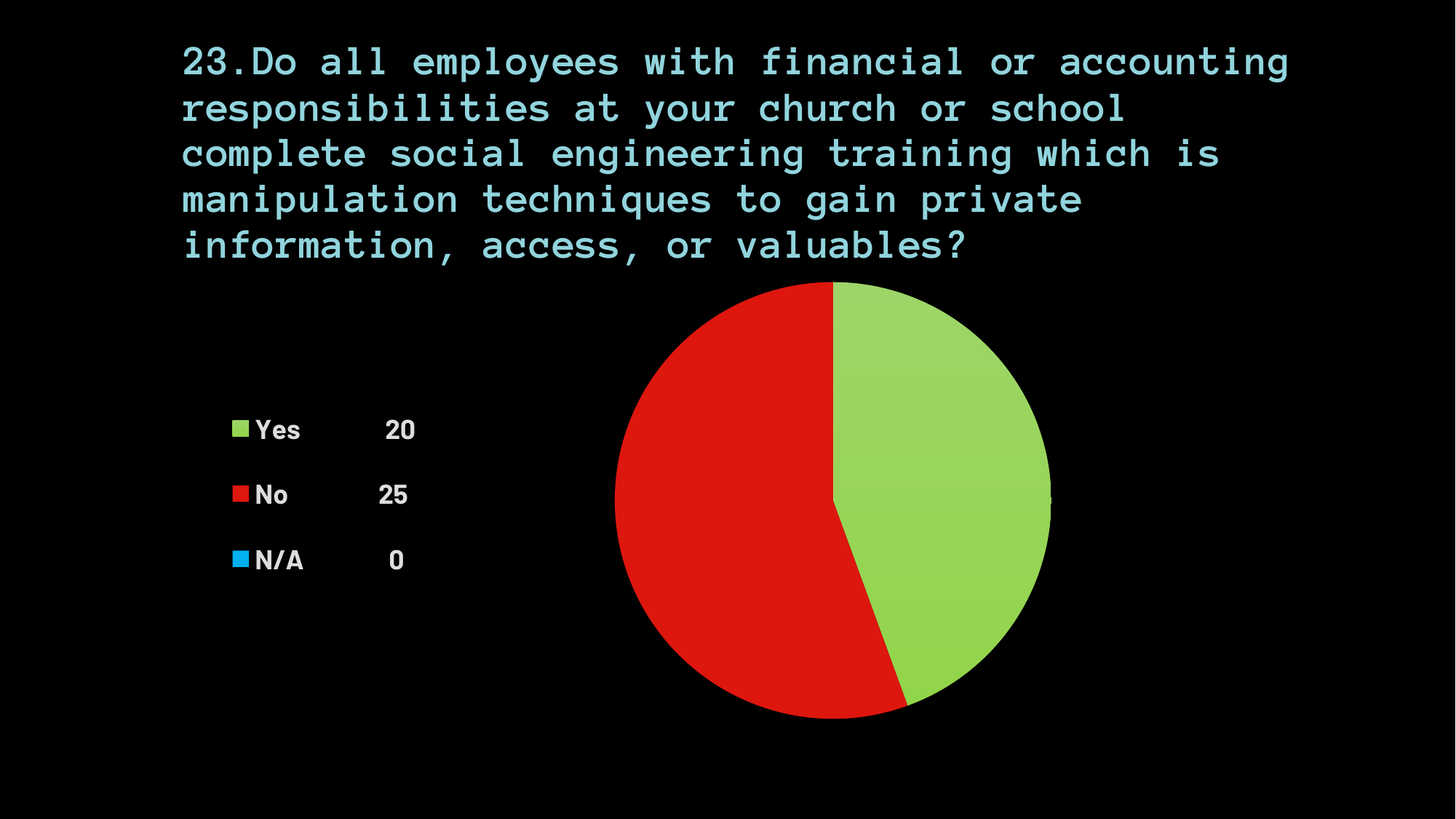

# 23.Do all employees with financial or accounting responsibilities at your church or school complete social engineering training which is manipulation techniques to gain private information, access, or valuables?

### Chart

| Category | Column2 |
|---|---|
| Yes               20 | 20.0 |
| No                25 | 25.0 |
| N/A               0 | 0.0 |